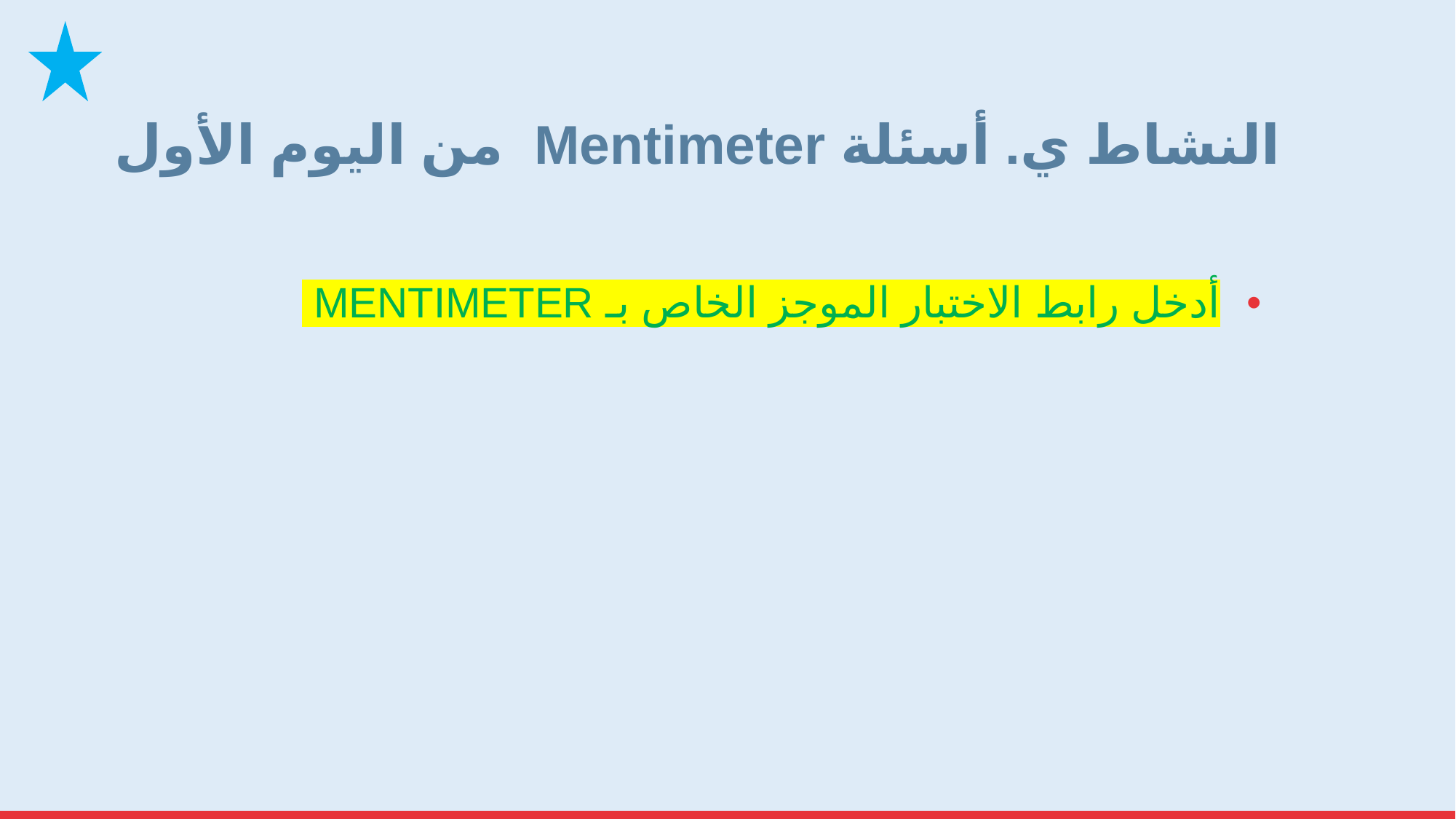

# النشاط ي. أسئلة Mentimeter  من اليوم الأول

أدخل رابط الاختبار الموجز الخاص بـ MENTIMETER